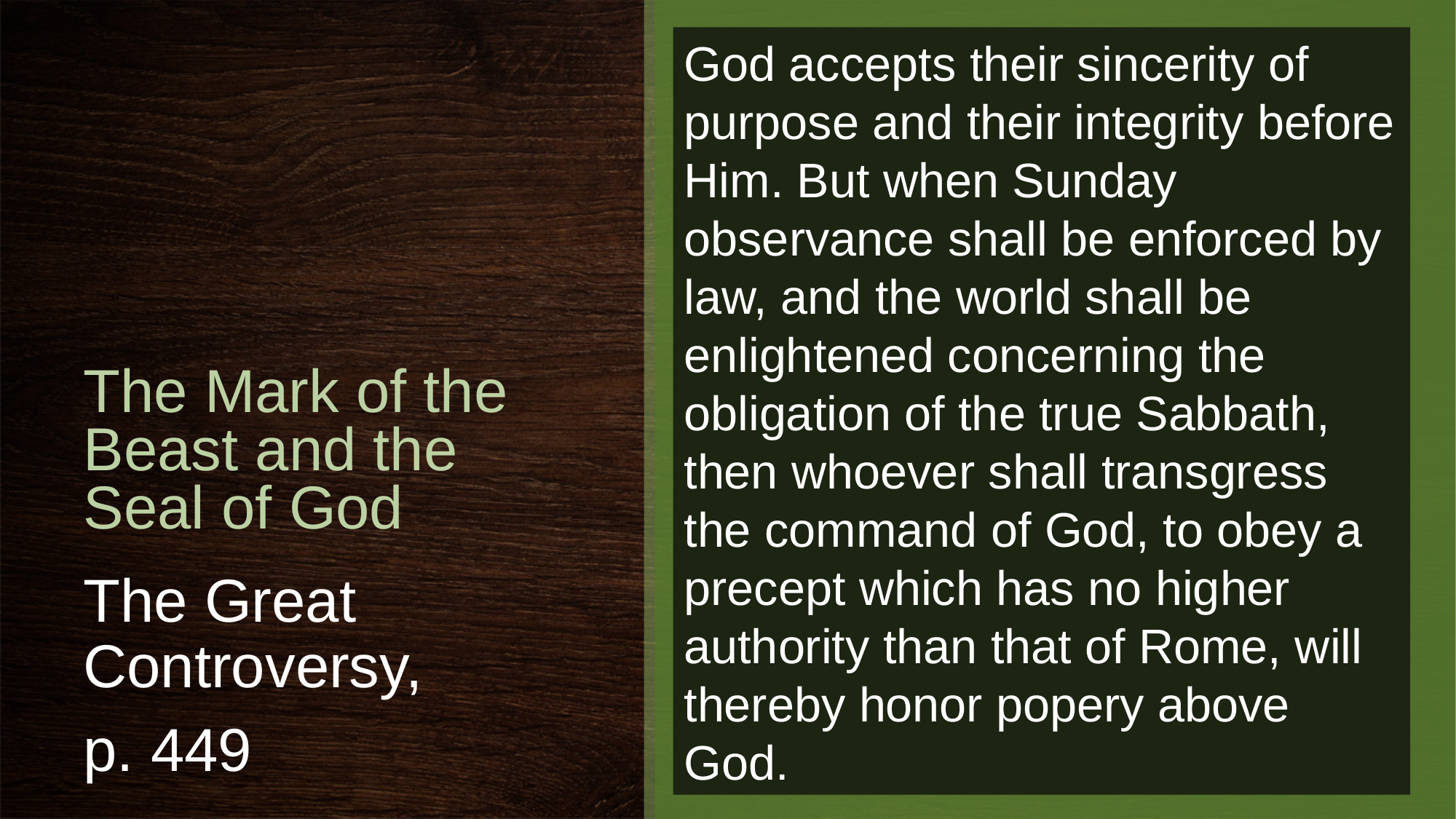

God accepts their sincerity of purpose and their integrity before Him. But when Sunday observance shall be enforced by law, and the world shall be enlightened concerning the obligation of the true Sabbath, then whoever shall transgress the command of God, to obey a precept which has no higher authority than that of Rome, will thereby honor popery above God.
# The Mark of the Beast and the Seal of God
The Great Controversy,
p. 449